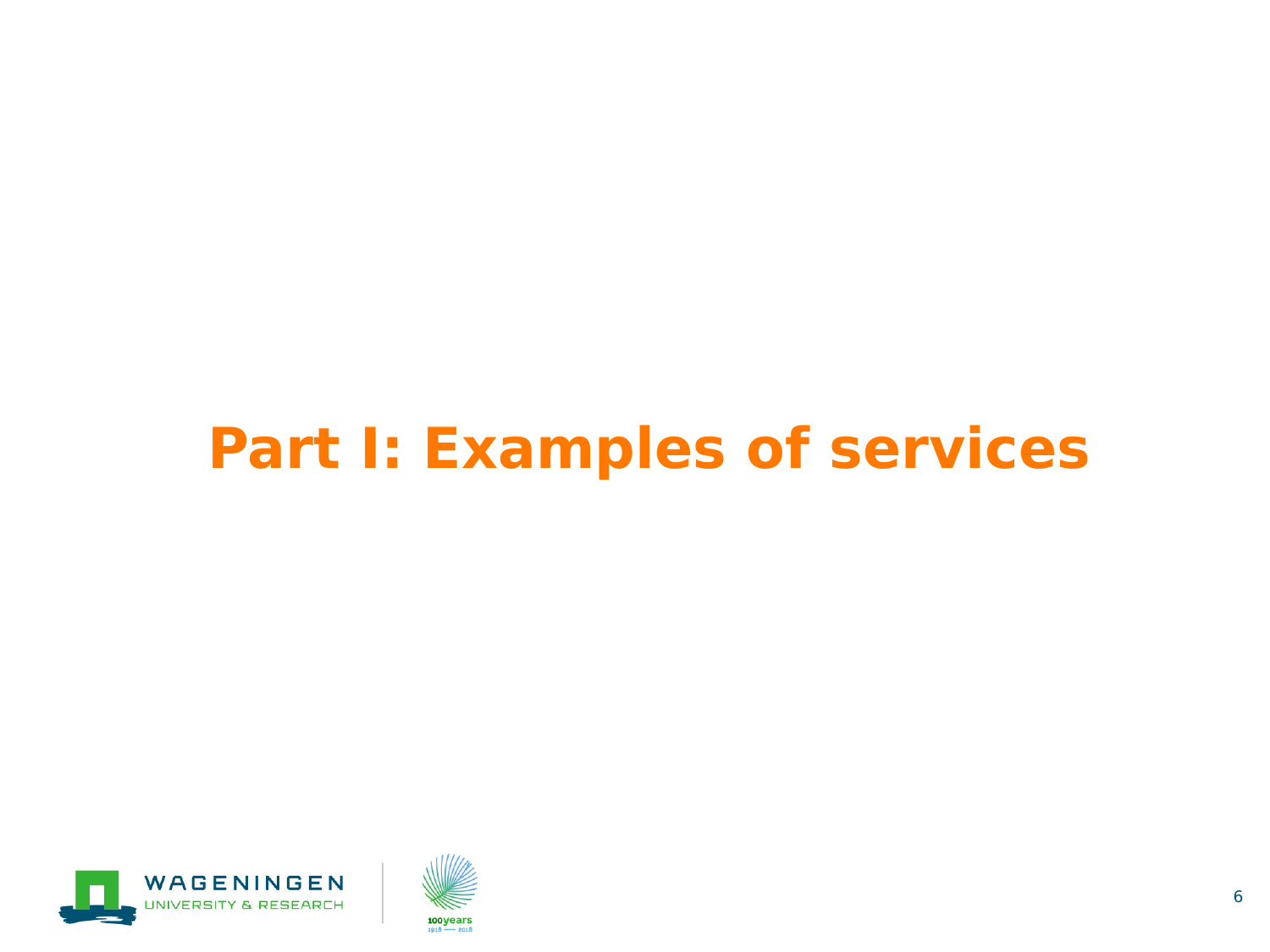

# Part I: Examples of services
6